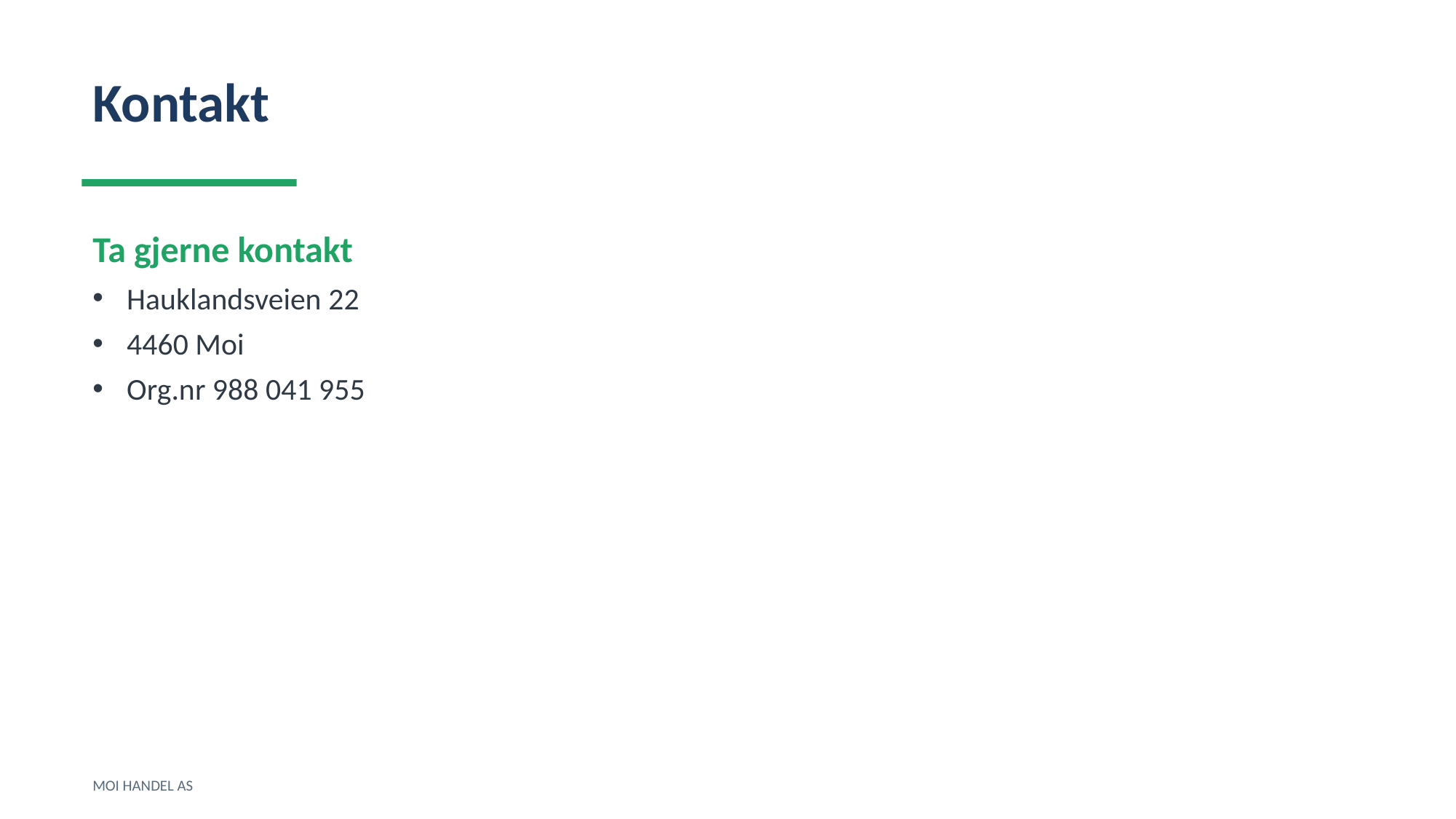

Kontakt

Ta gjerne kontakt
Hauklandsveien 22
4460 Moi
Org.nr 988 041 955
MOI HANDEL AS